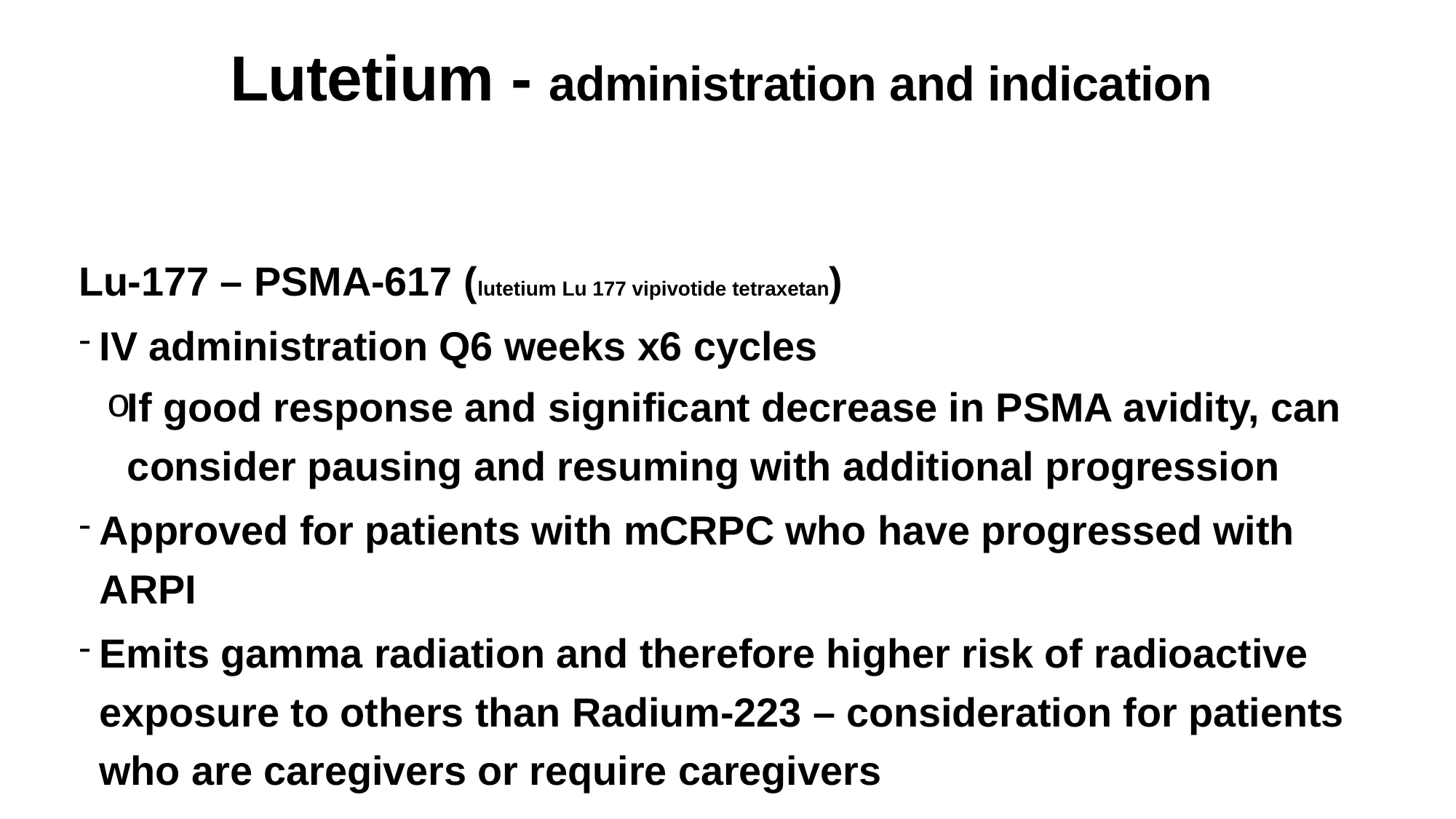

# Lutetium - administration and indication
Lu-177 – PSMA-617 (lutetium Lu 177 vipivotide tetraxetan)
IV administration Q6 weeks x6 cycles
If good response and significant decrease in PSMA avidity, can consider pausing and resuming with additional progression
Approved for patients with mCRPC who have progressed with ARPI
Emits gamma radiation and therefore higher risk of radioactive exposure to others than Radium-223 – consideration for patients who are caregivers or require caregivers